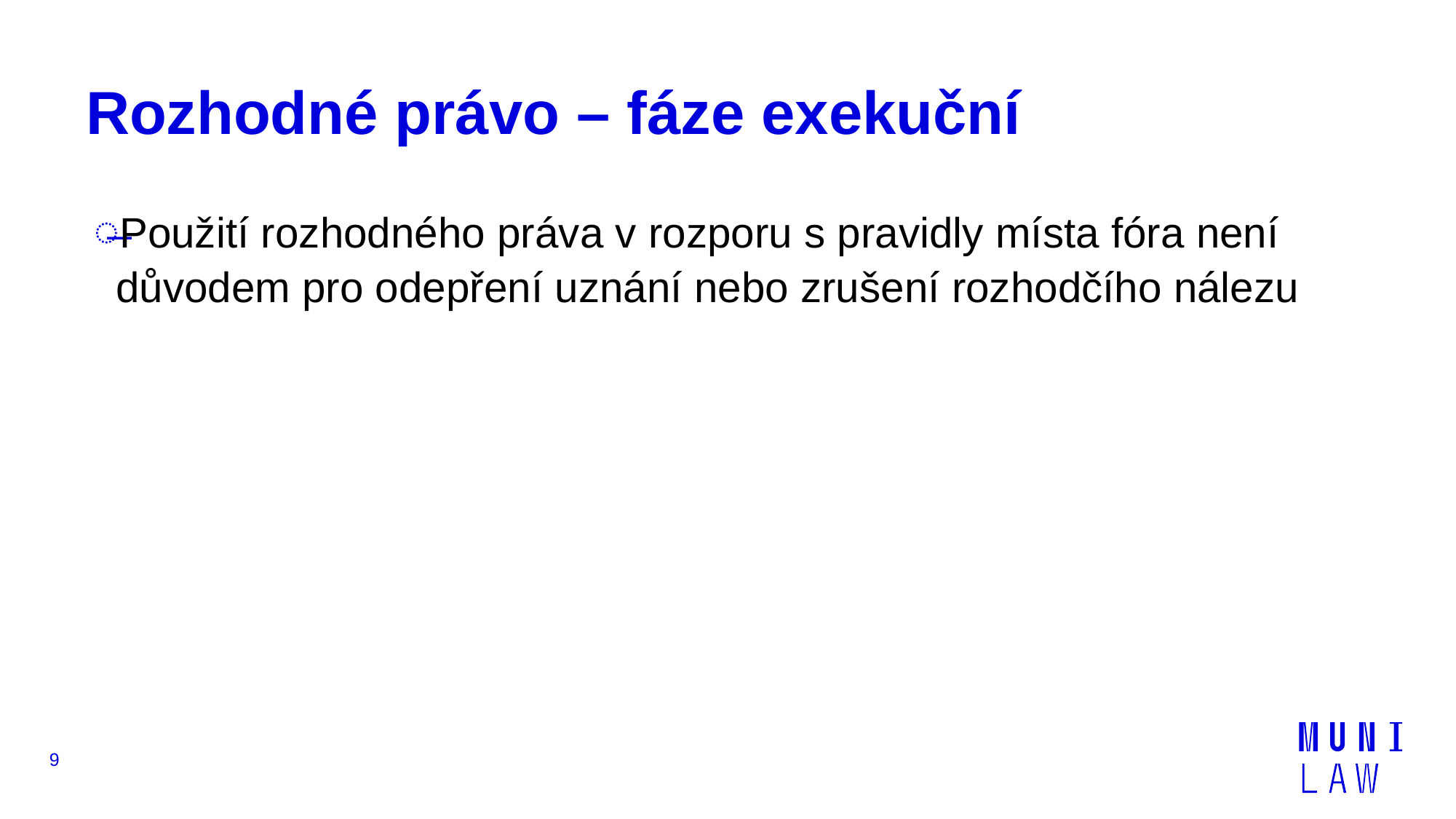

# Rozhodné právo – fáze exekuční
Použití rozhodného práva v rozporu s pravidly místa fóra není důvodem pro odepření uznání nebo zrušení rozhodčího nálezu
9